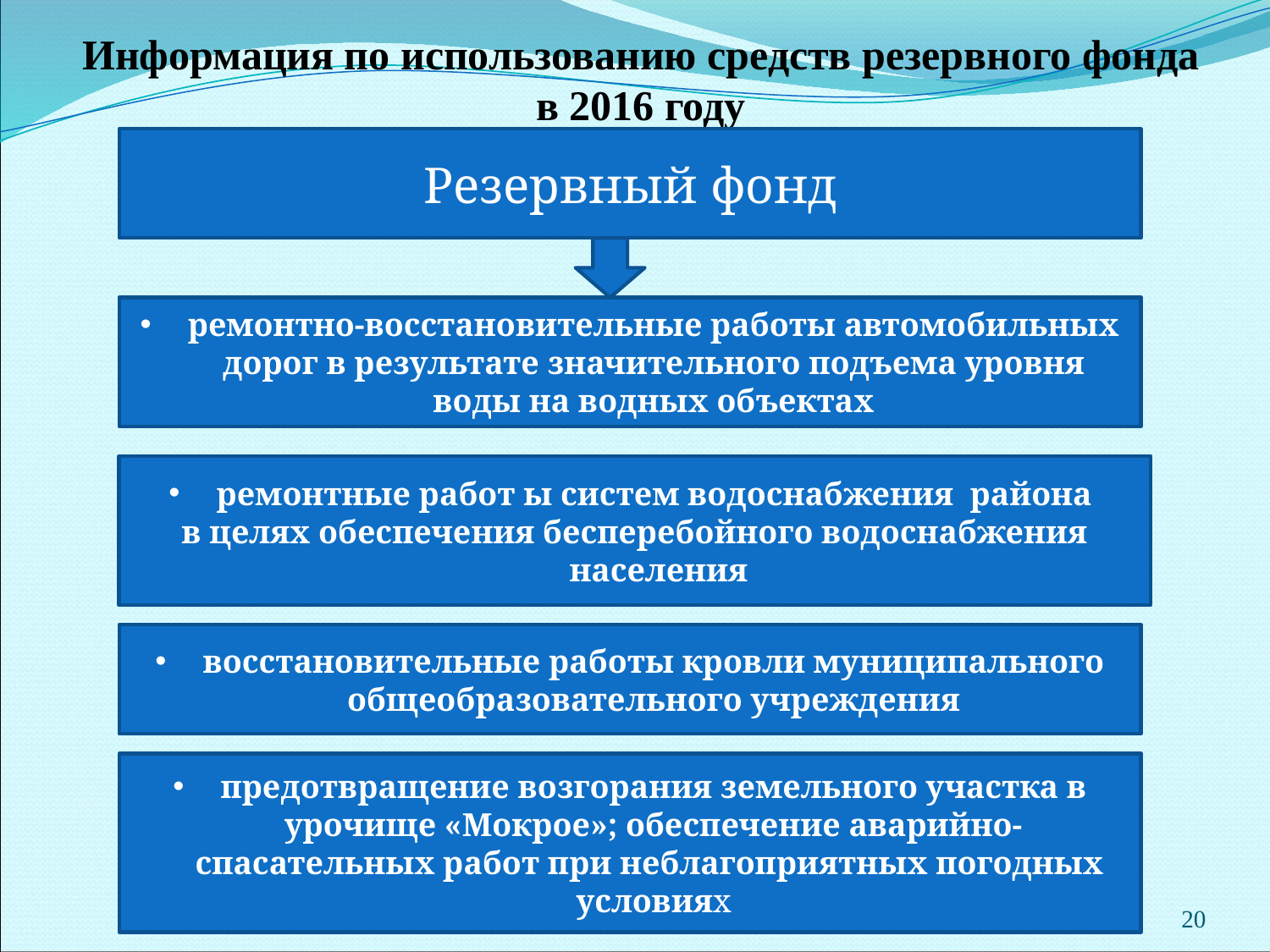

# Информация по использованию средств резервного фонда в 2016 году
Резервный фонд

ремонтно-восстановительные работы автомобильных дорог в результате значительного подъема уровня воды на водных объектах
ремонтные работ ы систем водоснабжения  района
в целях обеспечения бесперебойного водоснабжения населения
восстановительные работы кровли муниципального общеобразовательного учреждения
предотвращение возгорания земельного участка в урочище «Мокрое»; обеспечение аварийно-спасательных работ при неблагоприятных погодных  условиях
20